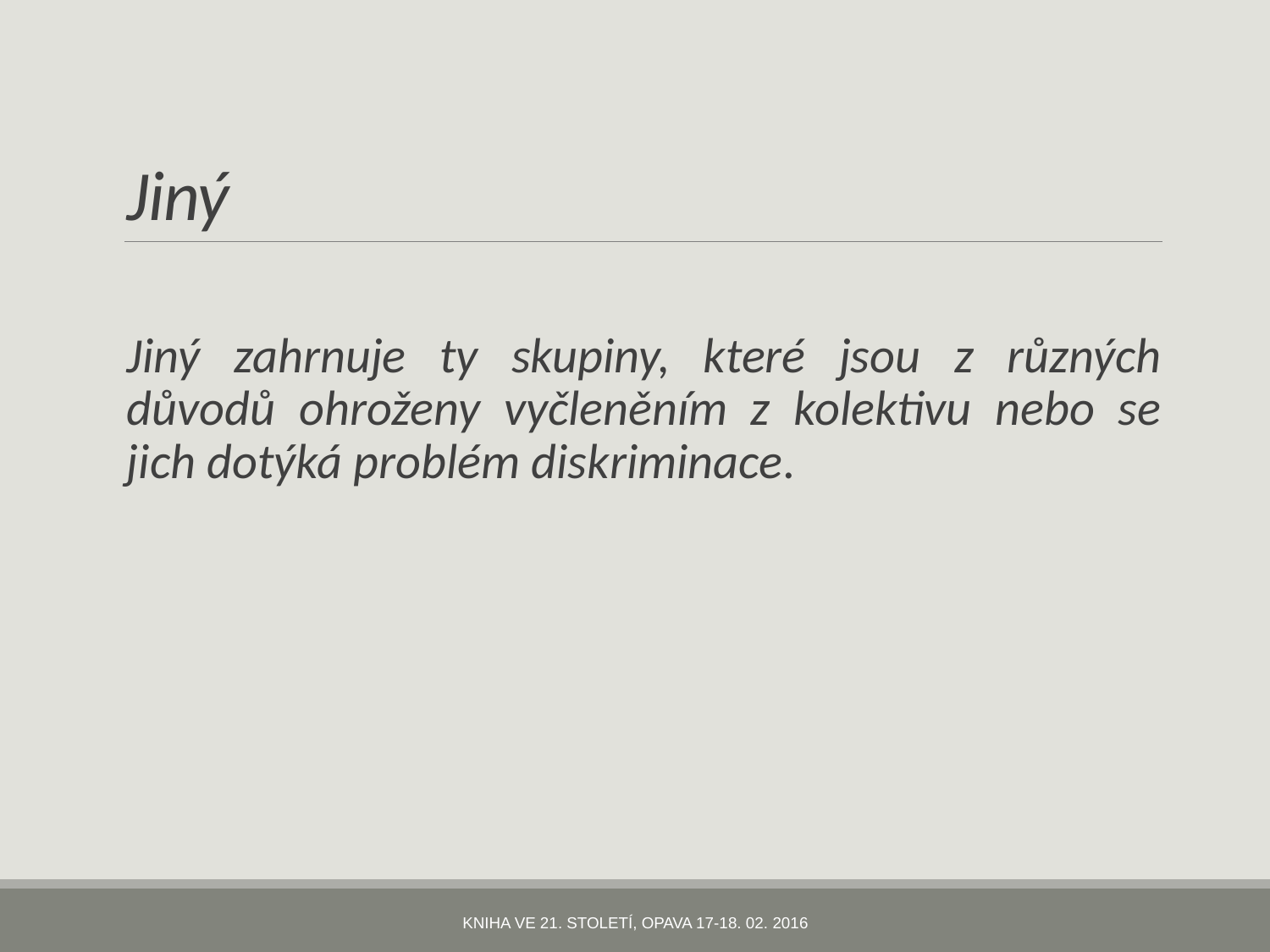

# Jiný

Jiný zahrnuje ty skupiny, které jsou z různých důvodů ohroženy vyčleněním z kolektivu nebo se jich dotýká problém diskriminace.
Kniha ve 21. století, Opava 17-18. 02. 2016